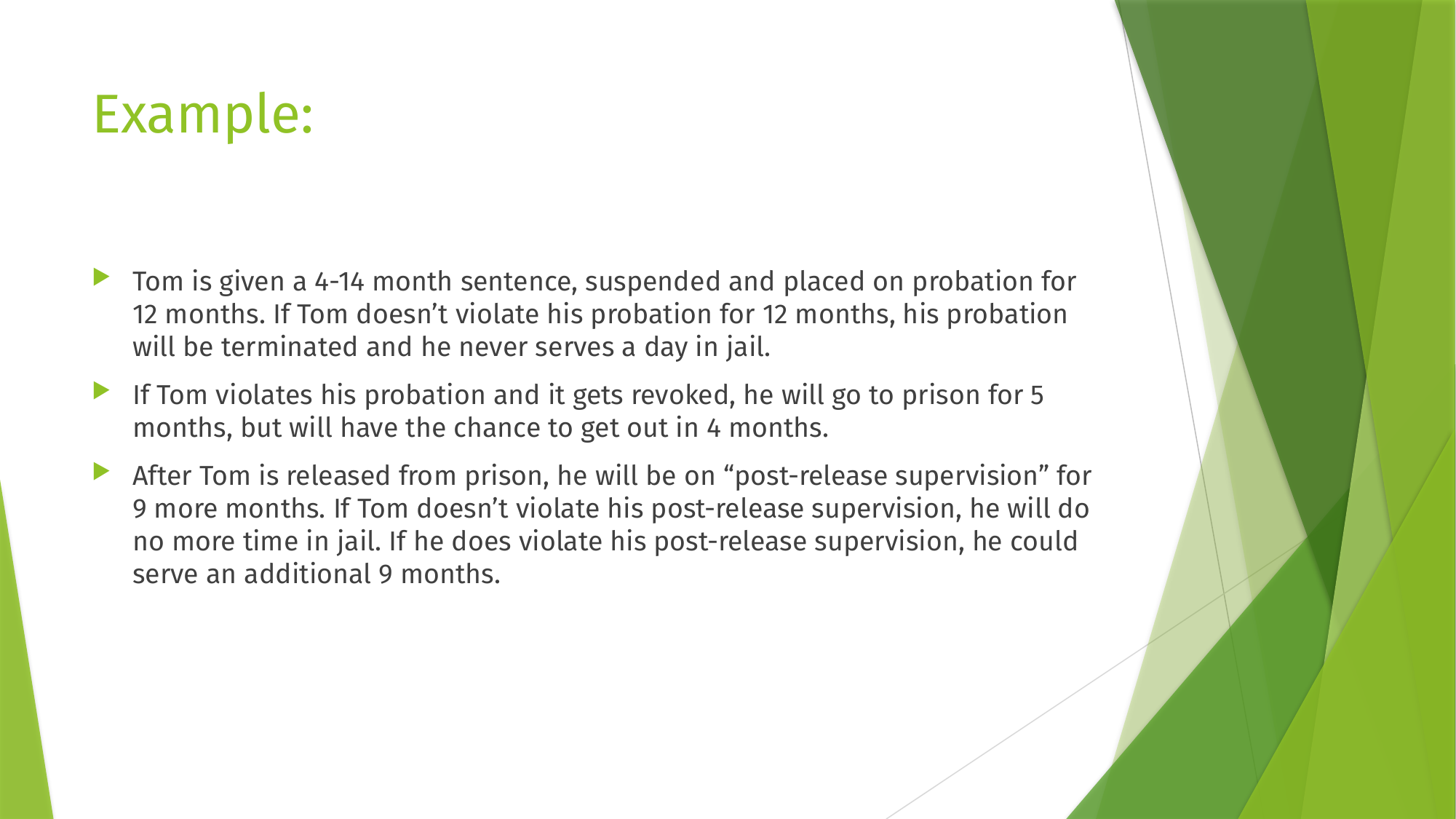

# Example:
Tom is given a 4-14 month sentence, suspended and placed on probation for 12 months. If Tom doesn’t violate his probation for 12 months, his probation will be terminated and he never serves a day in jail.
If Tom violates his probation and it gets revoked, he will go to prison for 5 months, but will have the chance to get out in 4 months.
After Tom is released from prison, he will be on “post-release supervision” for 9 more months. If Tom doesn’t violate his post-release supervision, he will do no more time in jail. If he does violate his post-release supervision, he could serve an additional 9 months.